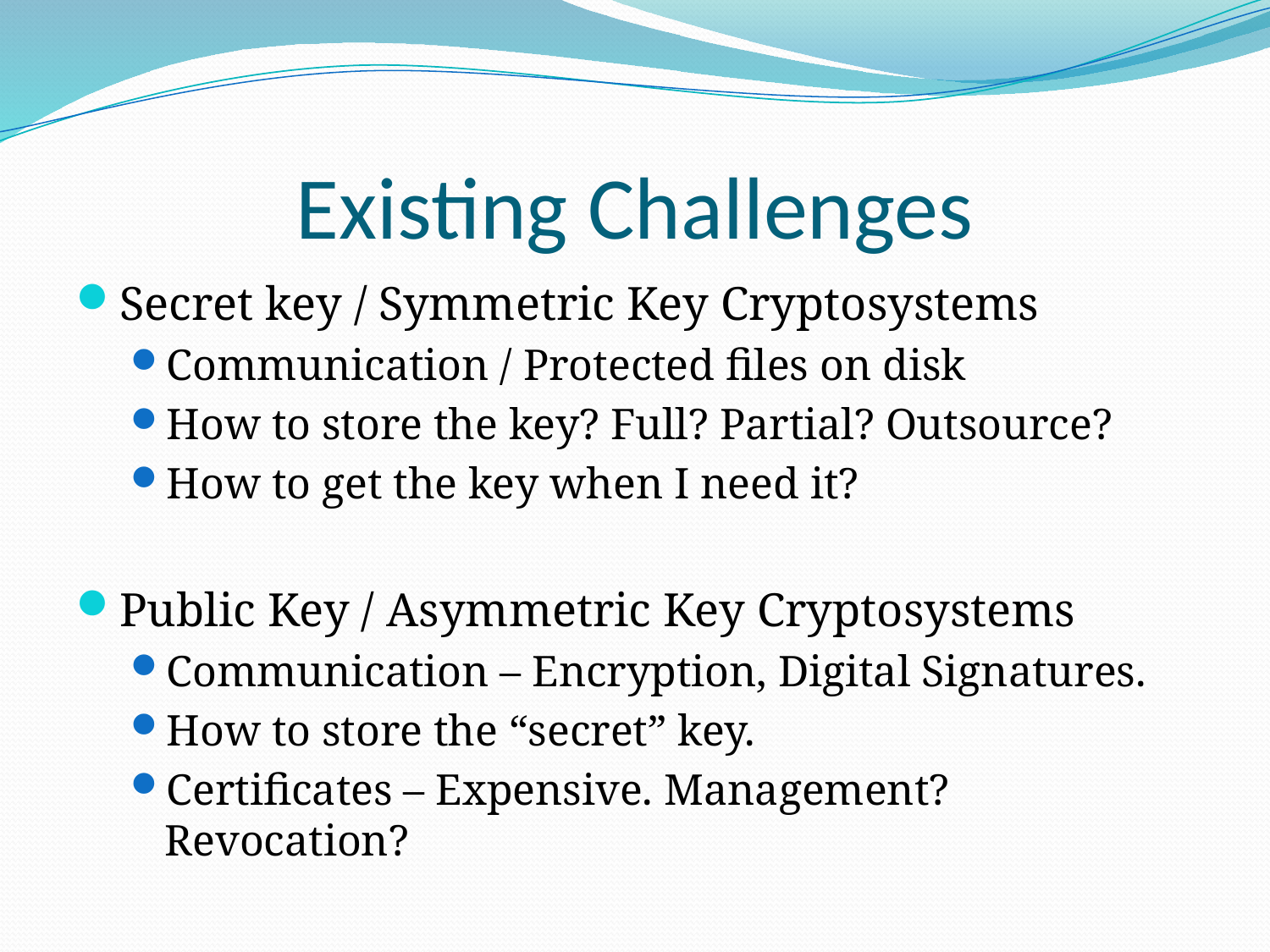

# Existing Challenges
Secret key / Symmetric Key Cryptosystems
Communication / Protected files on disk
How to store the key? Full? Partial? Outsource?
How to get the key when I need it?

Public Key / Asymmetric Key Cryptosystems
Communication – Encryption, Digital Signatures.
How to store the “secret” key.
Certificates – Expensive. Management? Revocation?